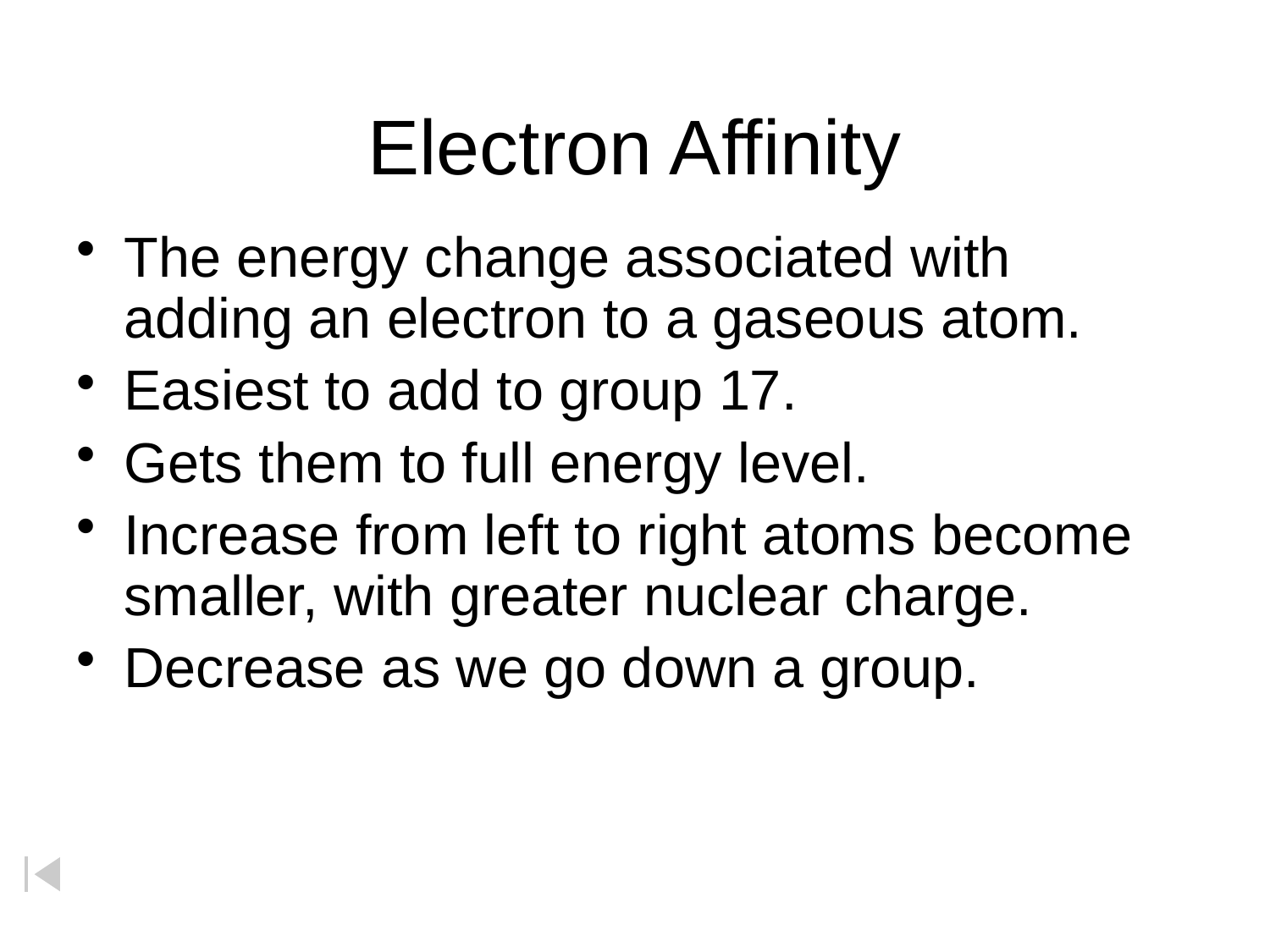

# Electron Affinity
The energy change associated with adding an electron to a gaseous atom.
Easiest to add to group 17.
Gets them to full energy level.
Increase from left to right atoms become smaller, with greater nuclear charge.
Decrease as we go down a group.